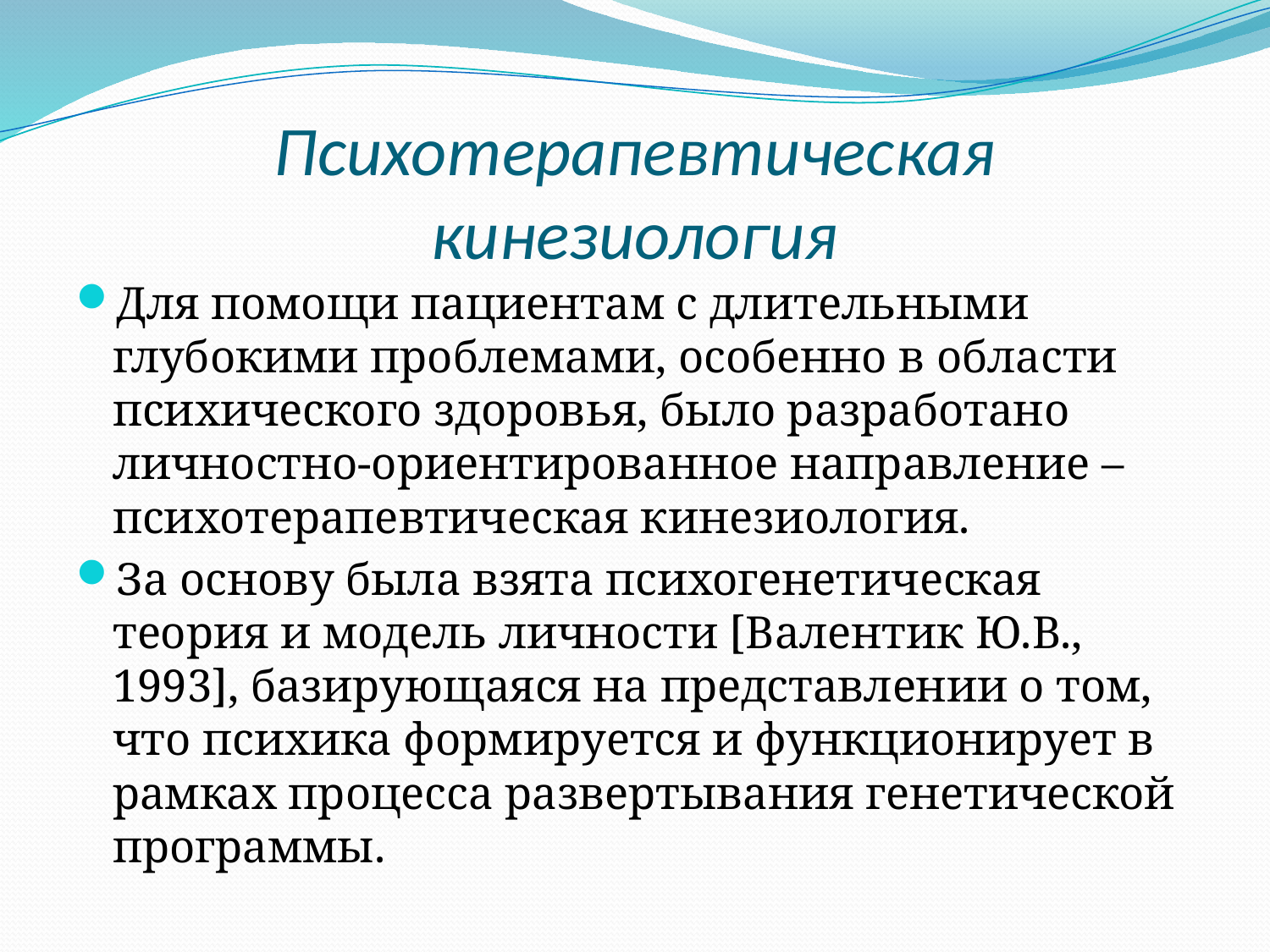

# Психотерапевтическая кинезиология
Для помощи пациентам с длительными глубокими проблемами, особенно в области психического здоровья, было разработано личностно-ориентированное направление – психотерапевтическая кинезиология.
За основу была взята психогенетическая теория и модель личности [Валентик Ю.В., 1993], базирующаяся на представлении о том, что психика формируется и функционирует в рамках процесса развертывания генетической программы.